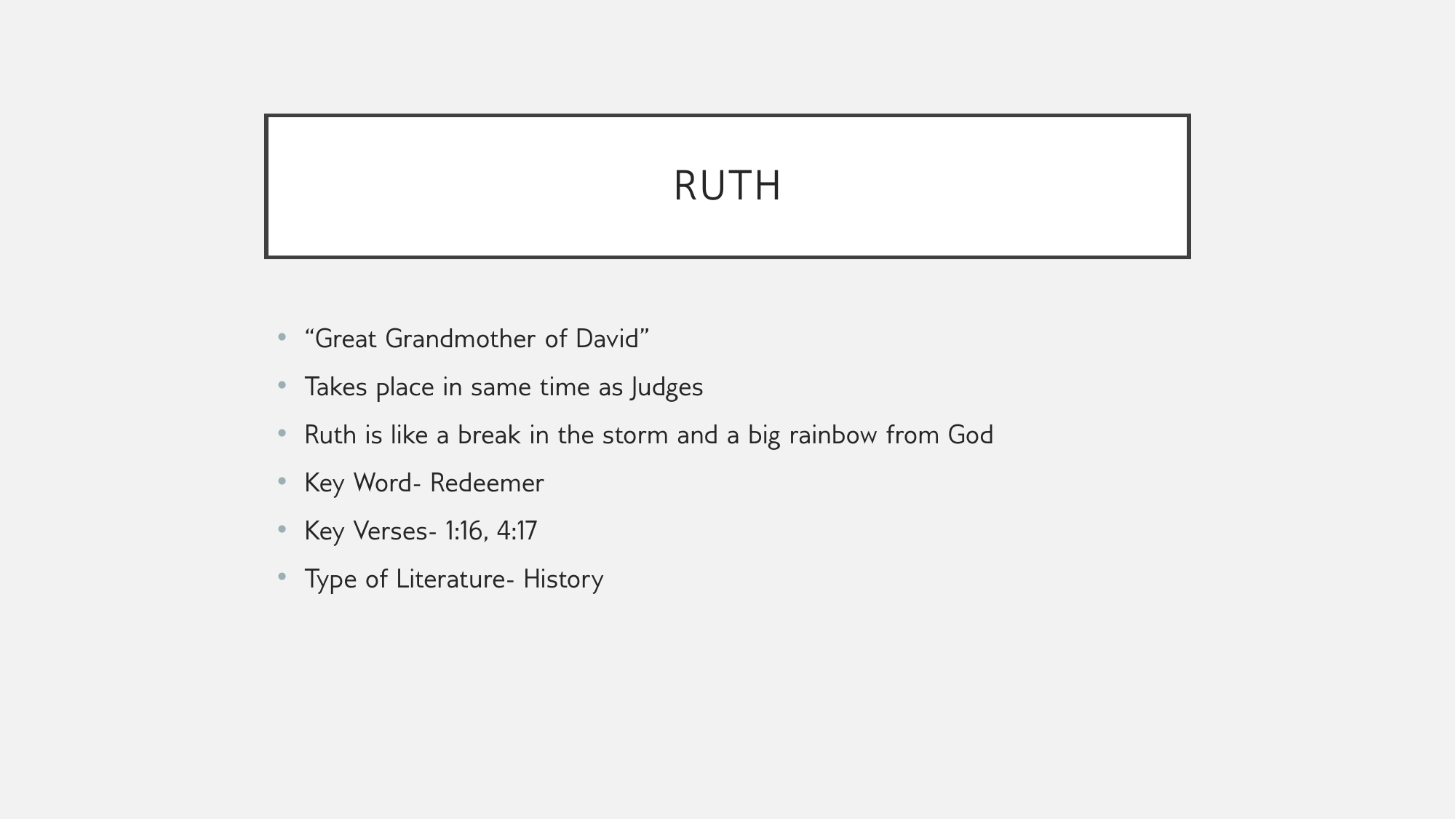

# Ruth
“Great Grandmother of David”
Takes place in same time as Judges
Ruth is like a break in the storm and a big rainbow from God
Key Word- Redeemer
Key Verses- 1:16, 4:17
Type of Literature- History